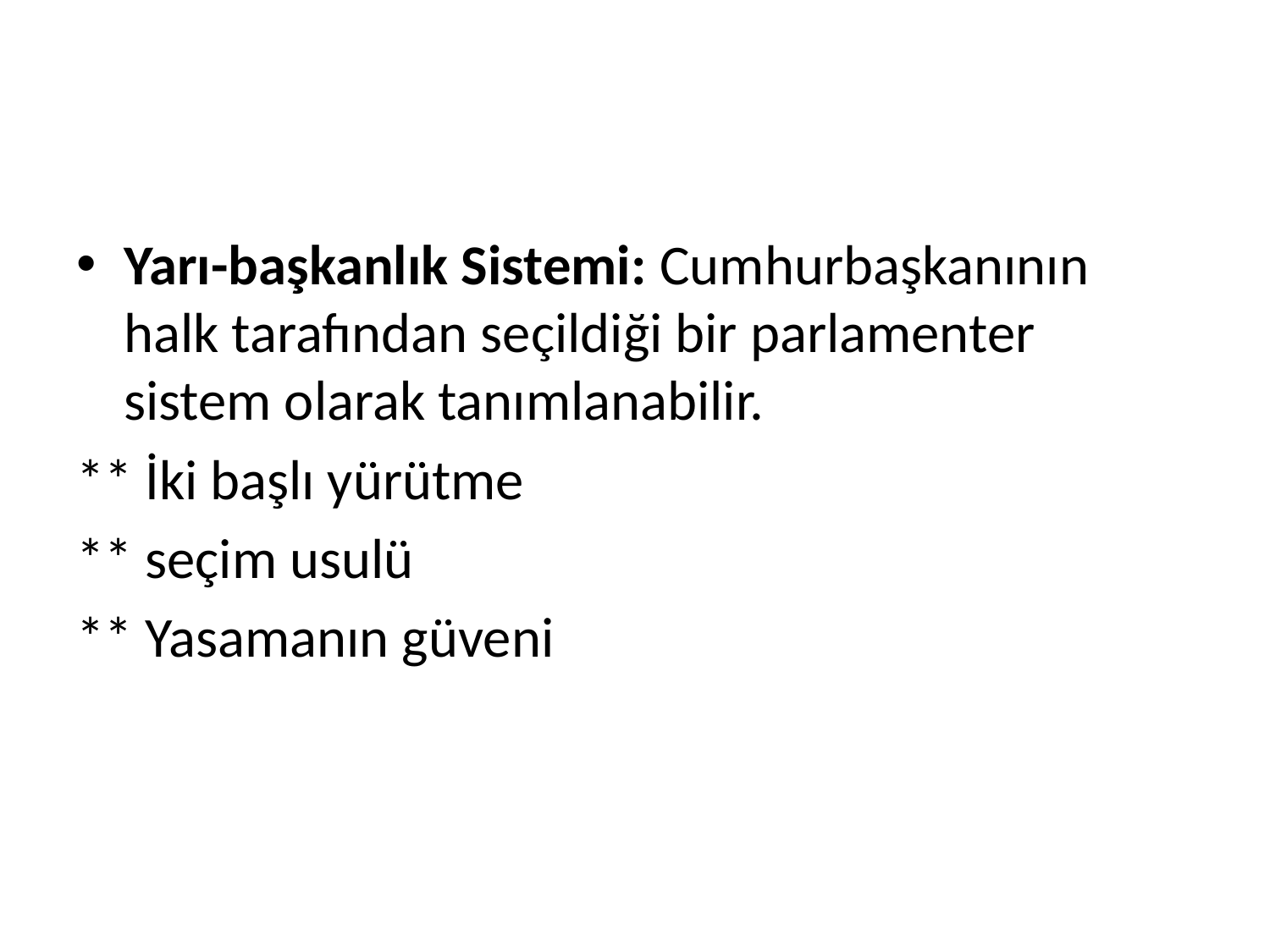

#
Yarı-başkanlık Sistemi: Cumhurbaşkanının halk tarafından seçildiği bir parlamenter sistem olarak tanımlanabilir.
** İki başlı yürütme
** seçim usulü
** Yasamanın güveni